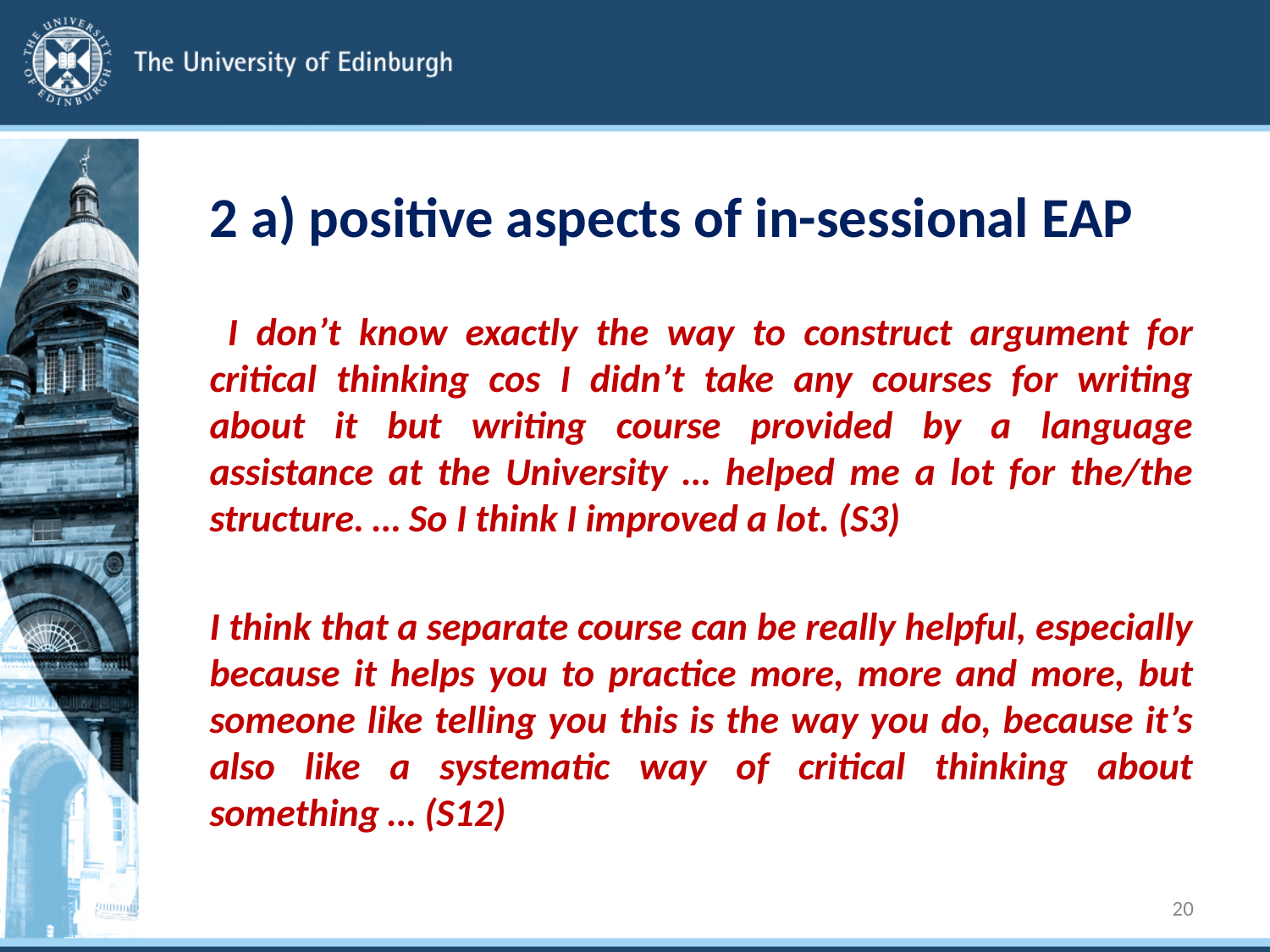

# 2 a) positive aspects of in-sessional EAP
 I don’t know exactly the way to construct argument for critical thinking cos I didn’t take any courses for writing about it but writing course provided by a language assistance at the University … helped me a lot for the/the structure. … So I think I improved a lot. (S3)

I think that a separate course can be really helpful, especially because it helps you to practice more, more and more, but someone like telling you this is the way you do, because it’s also like a systematic way of critical thinking about something … (S12)
20